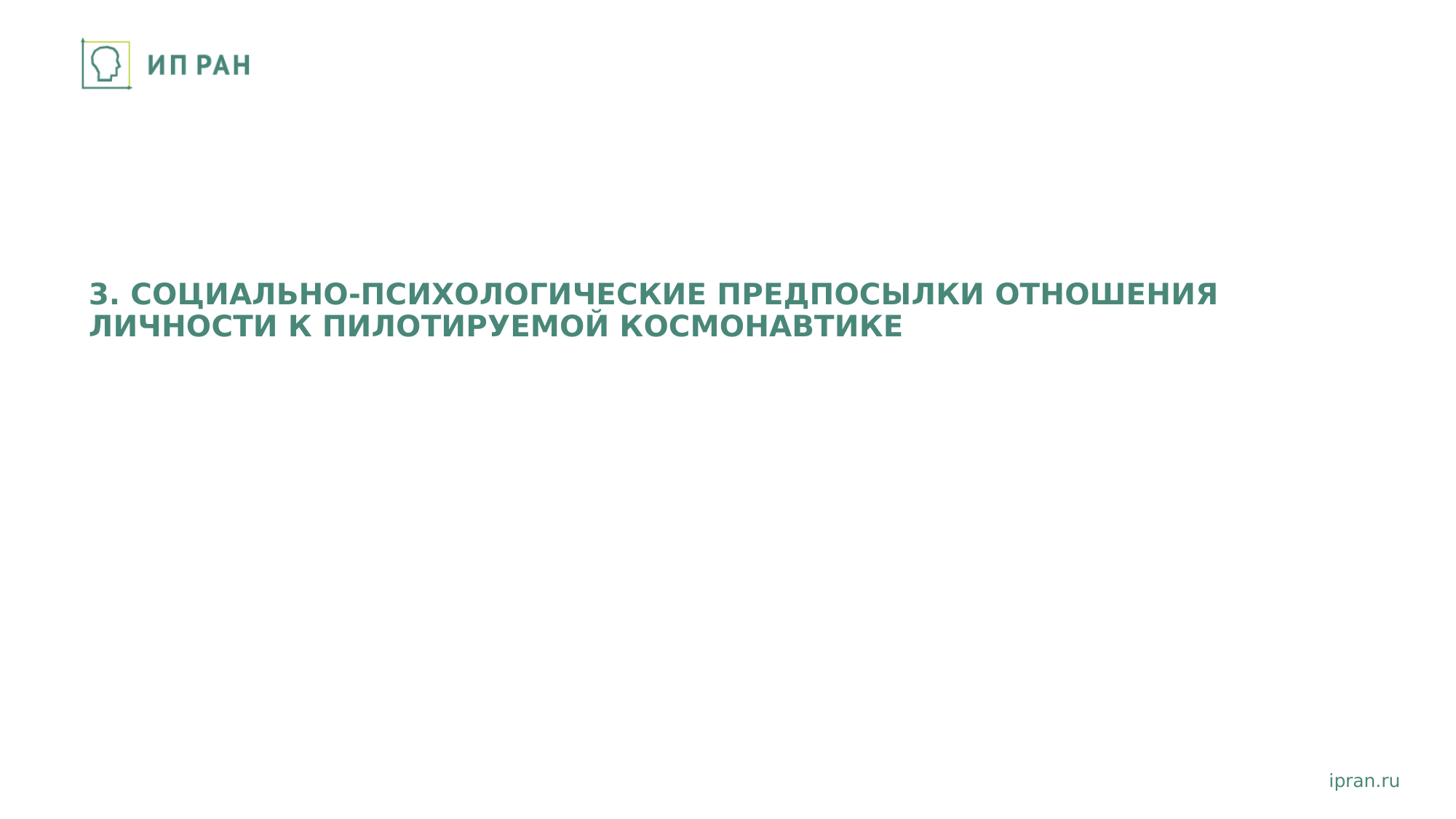

# 3. СОЦИАЛЬНО-ПСИХОЛОГИЧЕСКИЕ ПРЕДПОСЫЛКИ ОТНОШЕНИЯ ЛИЧНОСТИ К ПИЛОТИРУЕМОЙ КОСМОНАВТИКЕ